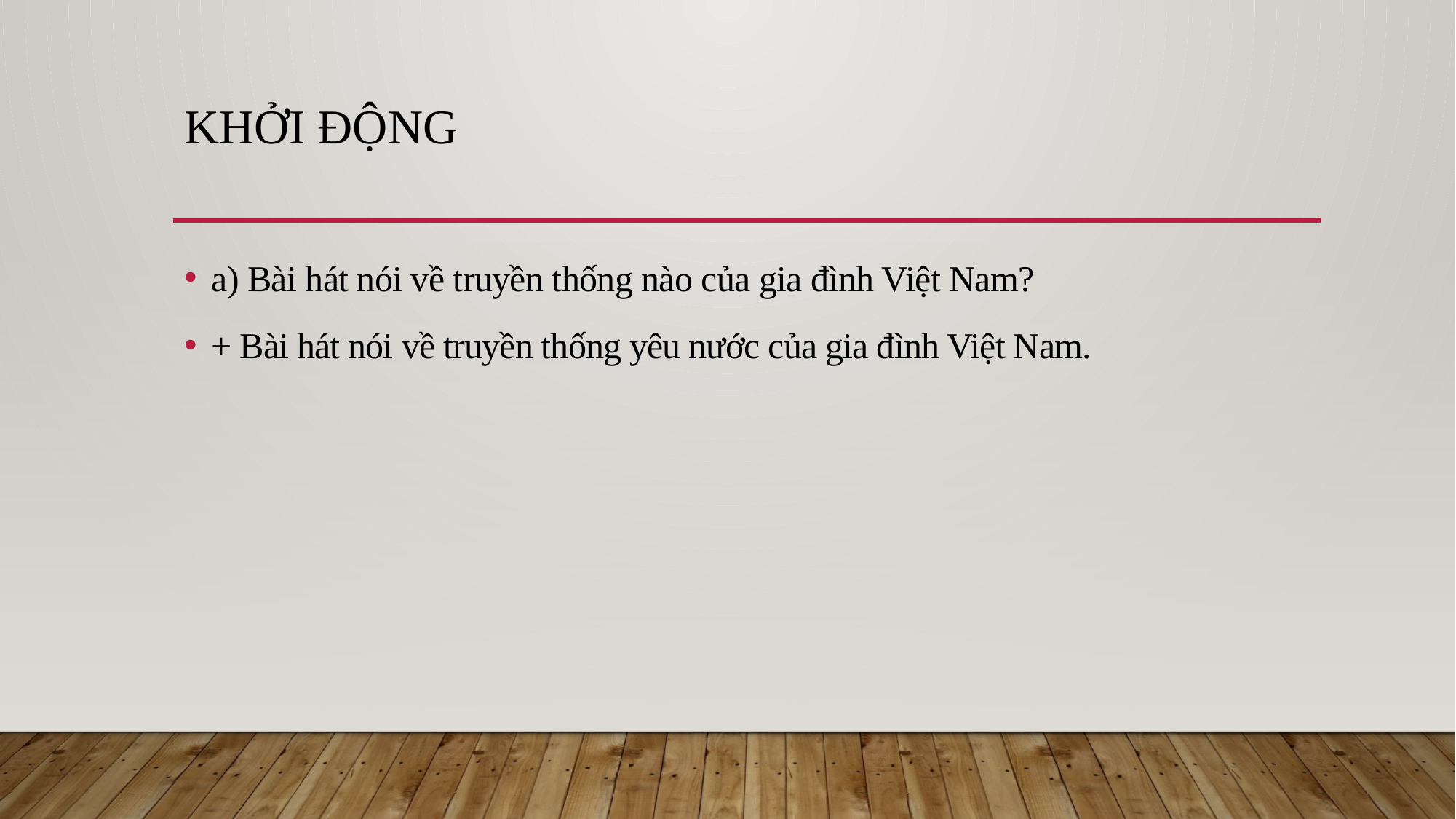

# KHỞI ĐỘNG
a) Bài hát nói về truyền thống nào của gia đình Việt Nam?
+ Bài hát nói về truyền thống yêu nước của gia đình Việt Nam.